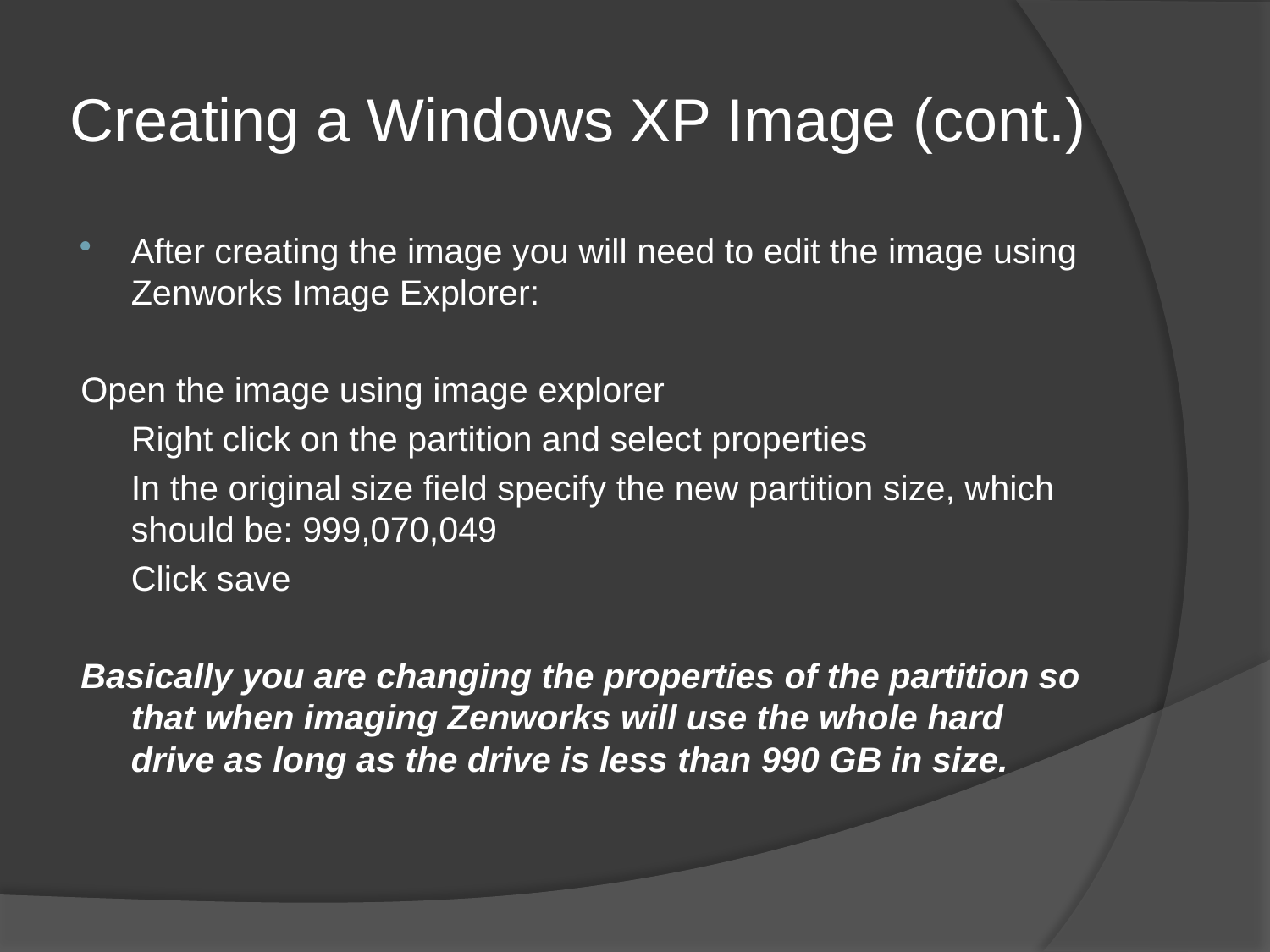

# Creating a Windows XP Image (cont.)
After creating the image you will need to edit the image using Zenworks Image Explorer:

Open the image using image explorer
	Right click on the partition and select properties
	In the original size field specify the new partition size, which should be: 999,070,049
	Click save

Basically you are changing the properties of the partition so that when imaging Zenworks will use the whole hard drive as long as the drive is less than 990 GB in size.